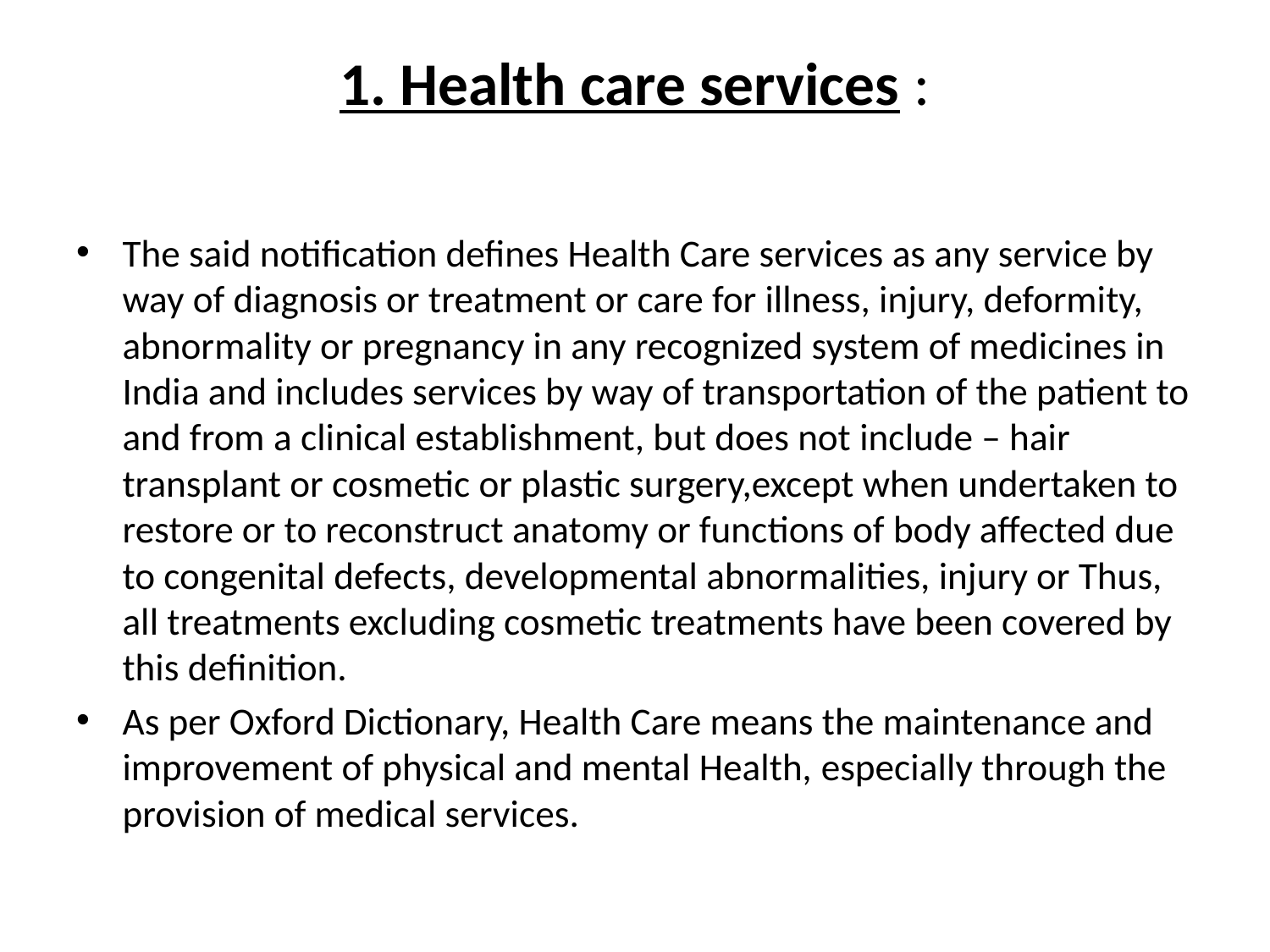

# 1. Health care services :
The said notification defines Health Care services as any service by way of diagnosis or treatment or care for illness, injury, deformity, abnormality or pregnancy in any recognized system of medicines in India and includes services by way of transportation of the patient to and from a clinical establishment, but does not include – hair transplant or cosmetic or plastic surgery,except when undertaken to restore or to reconstruct anatomy or functions of body affected due to congenital defects, developmental abnormalities, injury or Thus, all treatments excluding cosmetic treatments have been covered by this definition.
As per Oxford Dictionary, Health Care means the maintenance and improvement of physical and mental Health, especially through the provision of medical services.